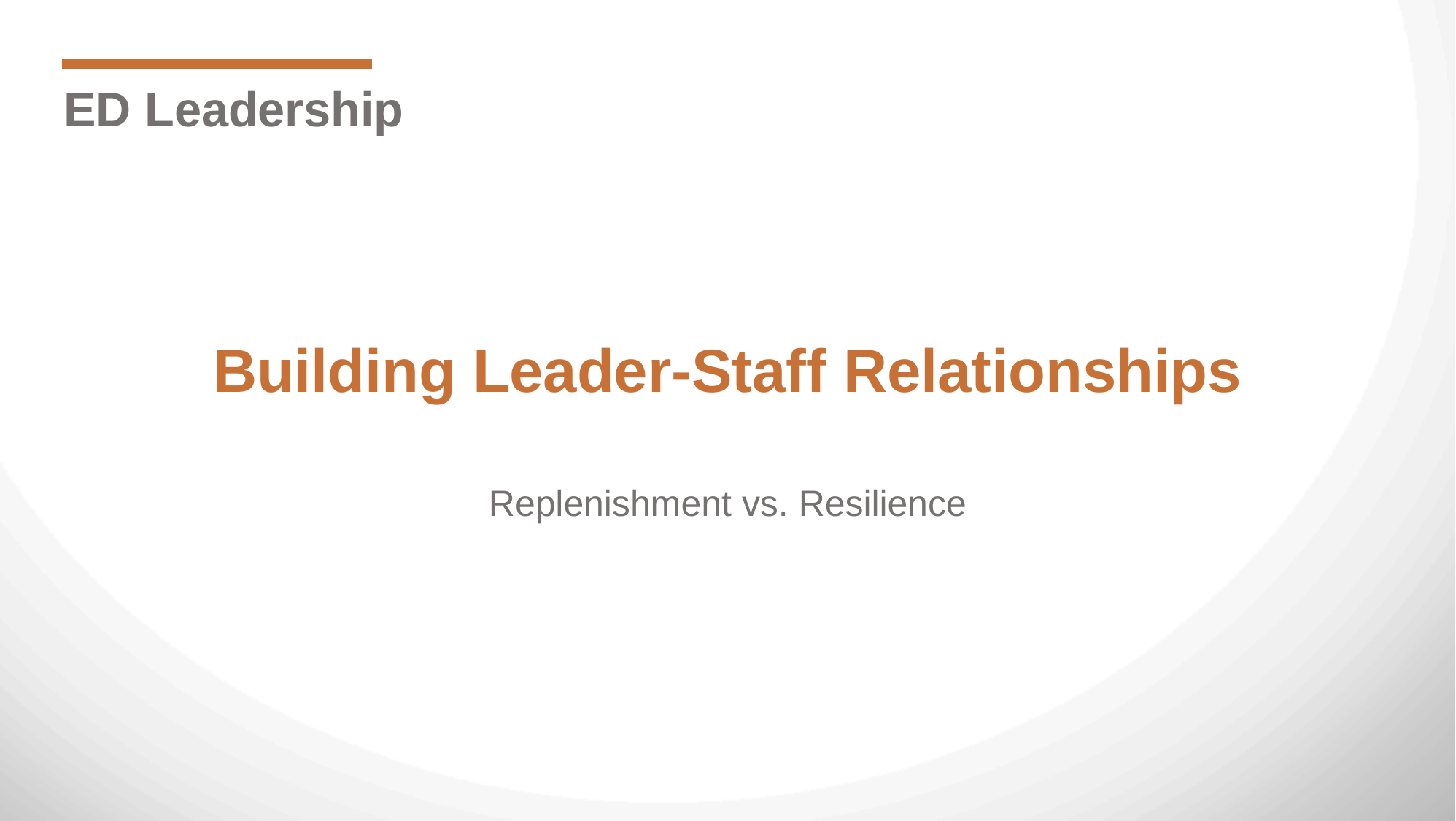

ED Leadership
Building Leader-Staff Relationships
Replenishment vs. Resilience